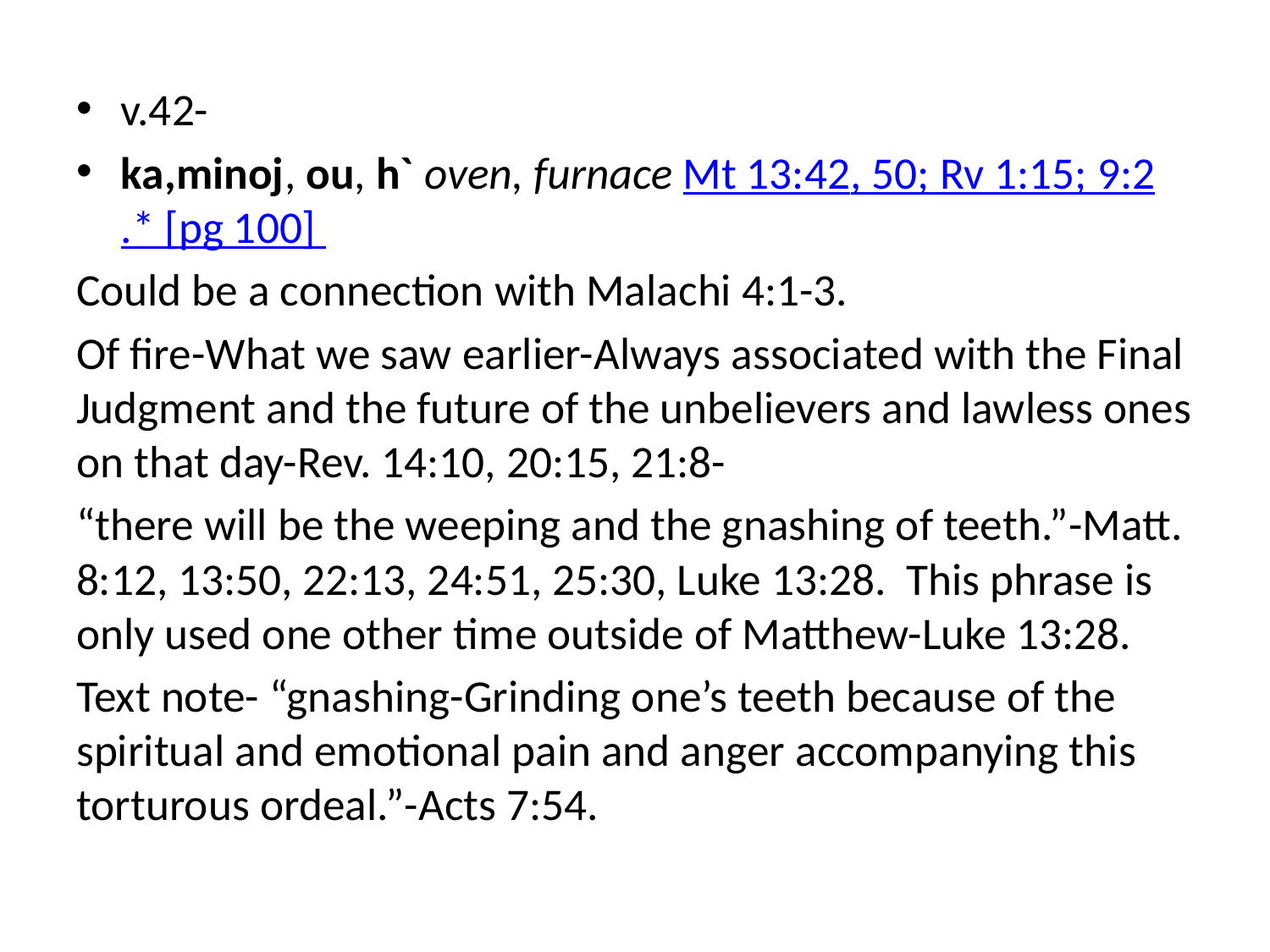

v.42-
ka,minoj, ou, h` oven, furnace Mt 13:42, 50; Rv 1:15; 9:2.* [pg 100]
Could be a connection with Malachi 4:1-3.
Of fire-What we saw earlier-Always associated with the Final Judgment and the future of the unbelievers and lawless ones on that day-Rev. 14:10, 20:15, 21:8-
“there will be the weeping and the gnashing of teeth.”-Matt. 8:12, 13:50, 22:13, 24:51, 25:30, Luke 13:28.  This phrase is only used one other time outside of Matthew-Luke 13:28.
Text note- “gnashing-Grinding one’s teeth because of the spiritual and emotional pain and anger accompanying this torturous ordeal.”-Acts 7:54.